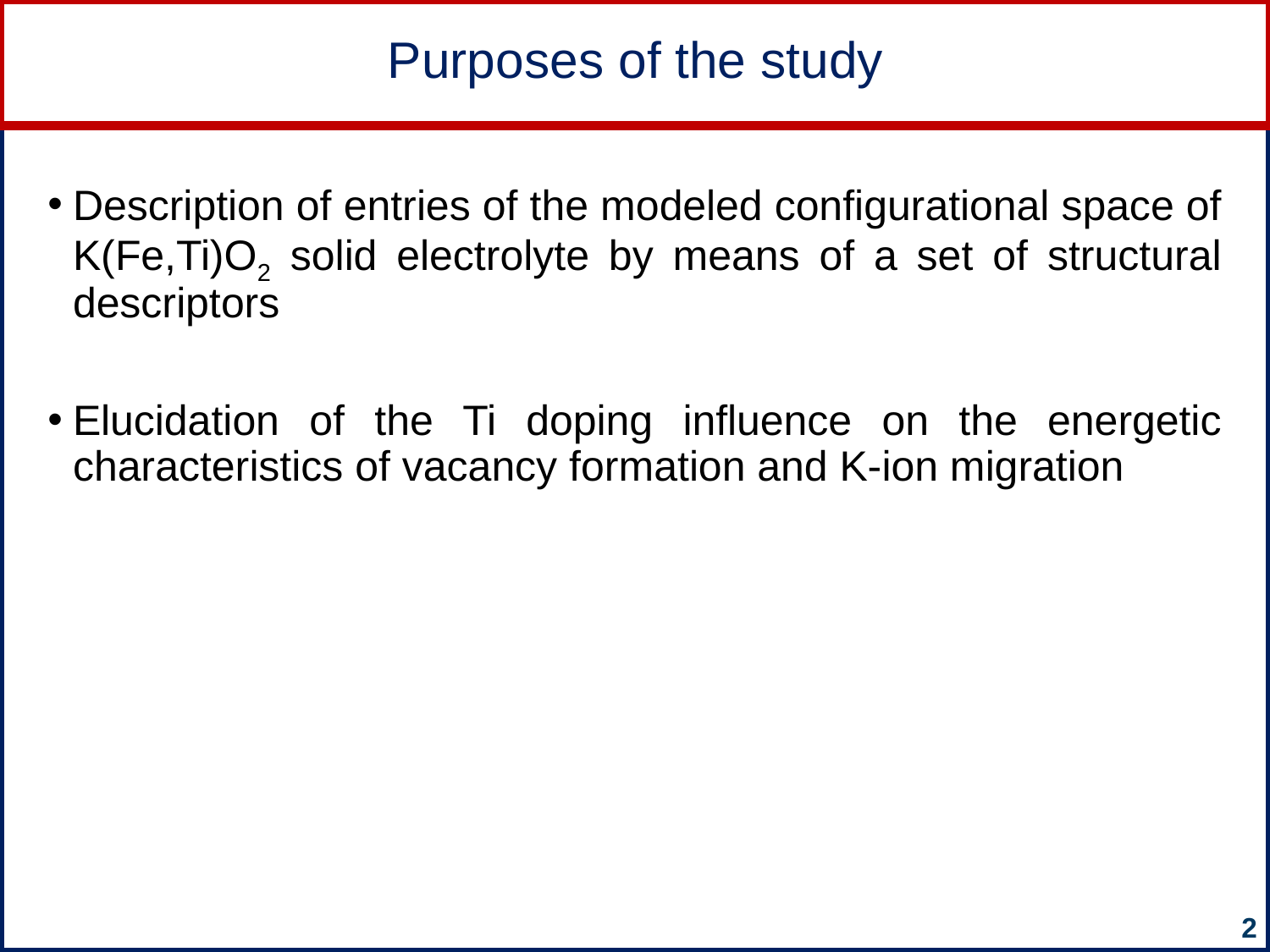

# Purposes of the study
Description of entries of the modeled configurational space of K(Fe,Ti)O2 solid electrolyte by means of a set of structural descriptors

Elucidation of the Ti doping influence on the energetic characteristics of vacancy formation and K-ion migration

2